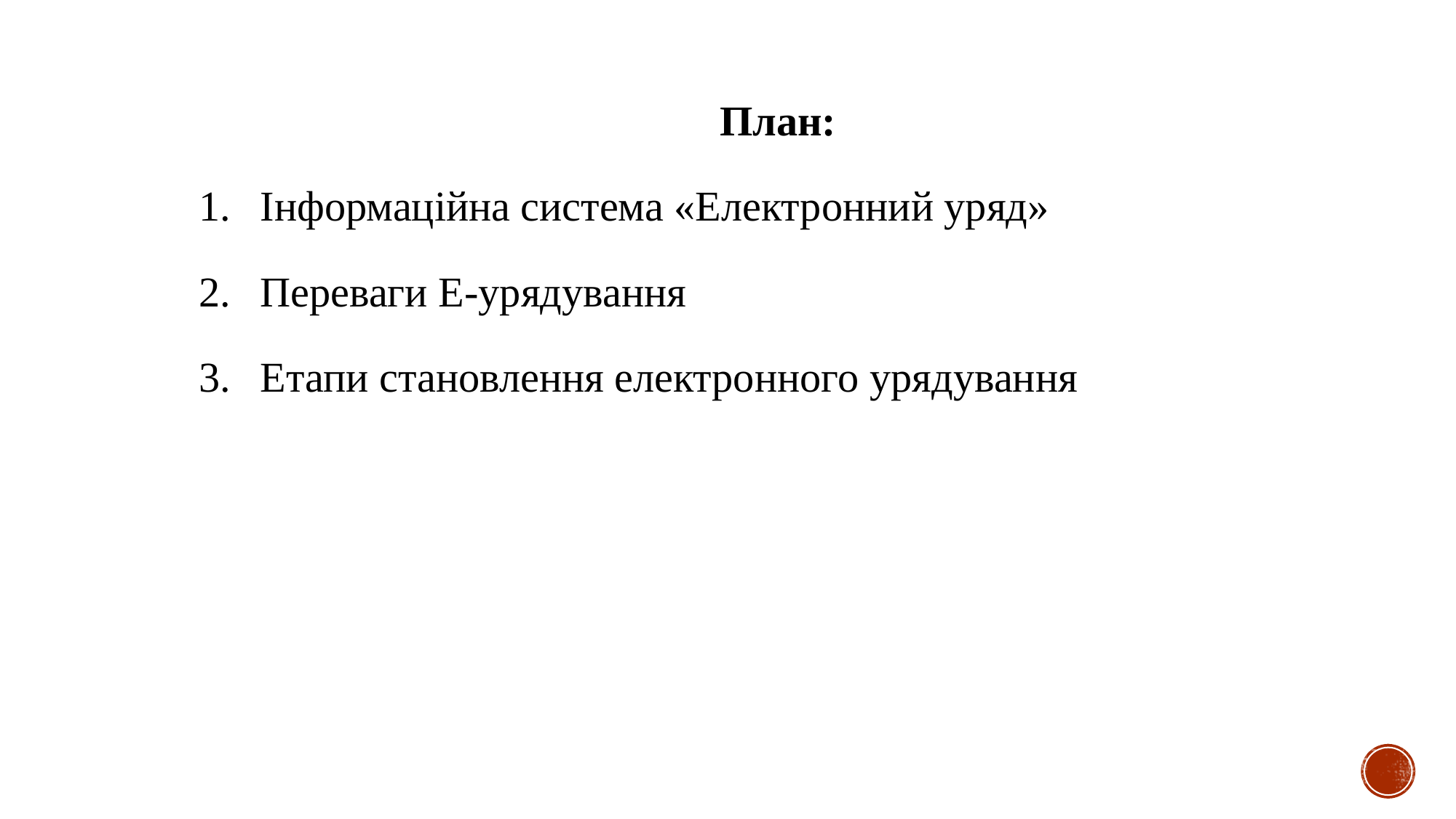

План:
Інформаційна система «Електронний уряд»
Переваги Е-урядування
Етапи становлення електронного урядування